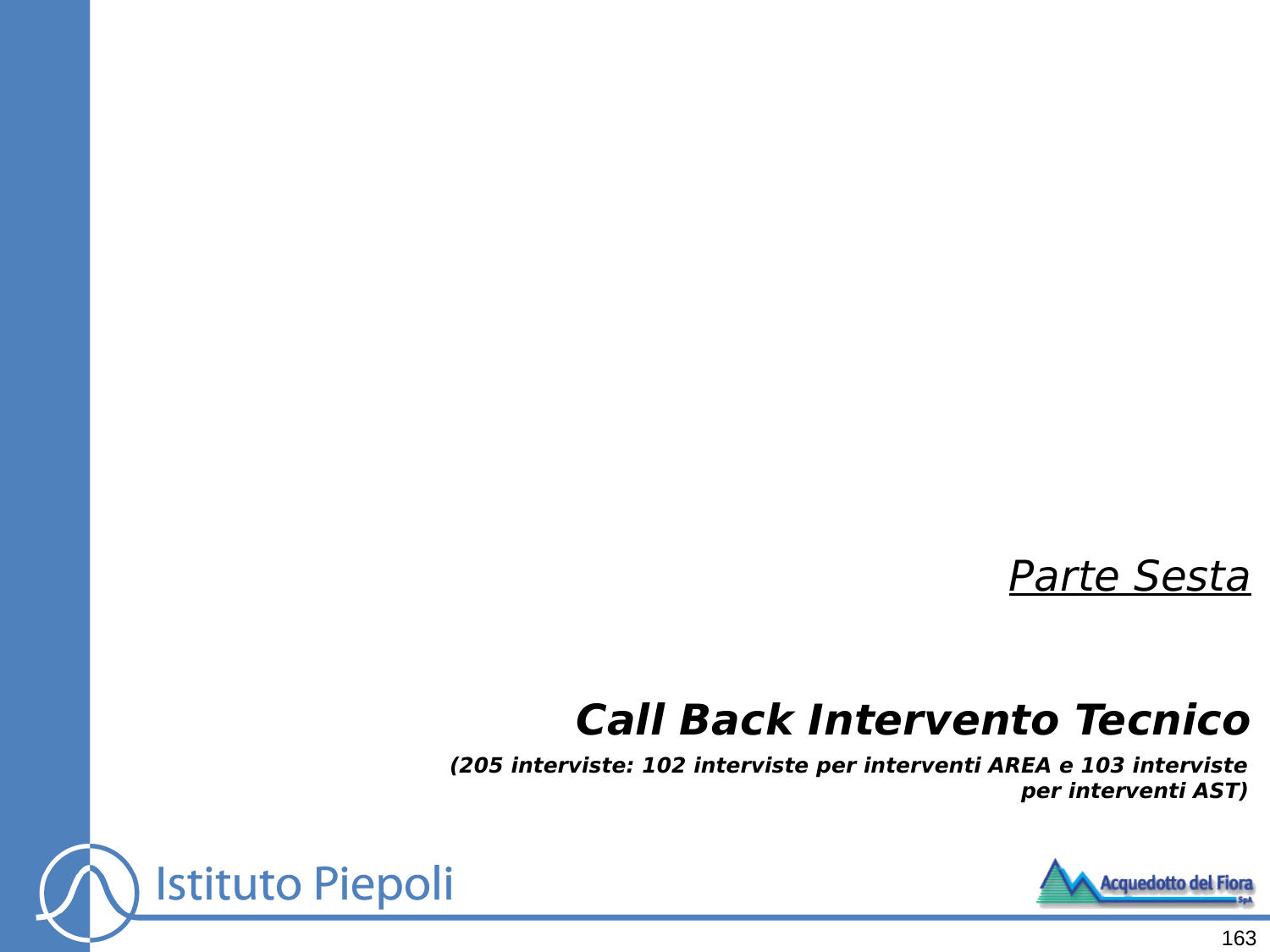

Parte Sesta

Call Back Intervento Tecnico
 (205 interviste: 102 interviste per interventi AREA e 103 interviste per interventi AST)
163